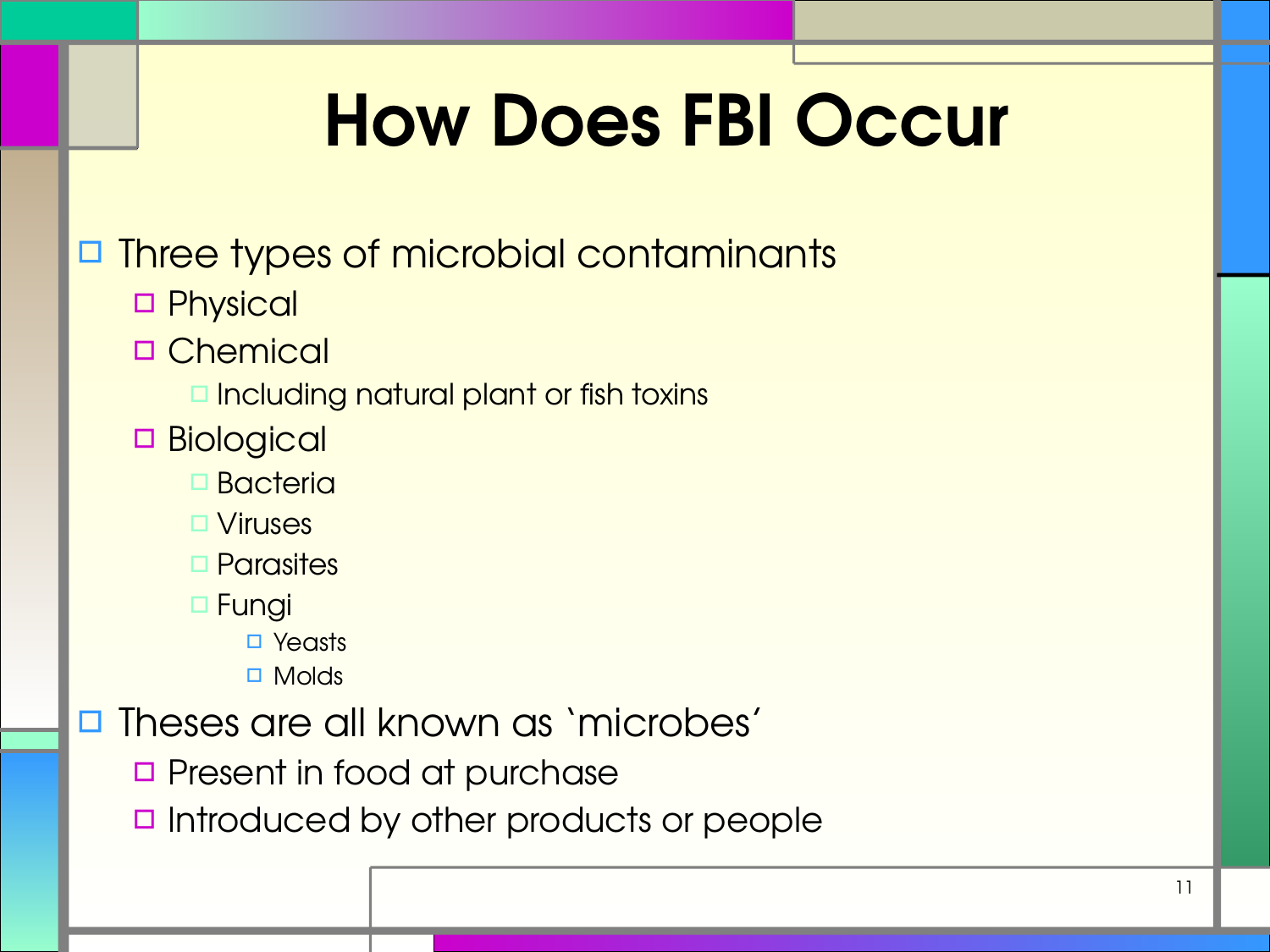

# How Does FBI Occur
Three types of microbial contaminants
Physical
Chemical
Including natural plant or fish toxins
Biological
Bacteria
Viruses
Parasites
Fungi
Yeasts
Molds
Theses are all known as ‘microbes’
Present in food at purchase
Introduced by other products or people
11